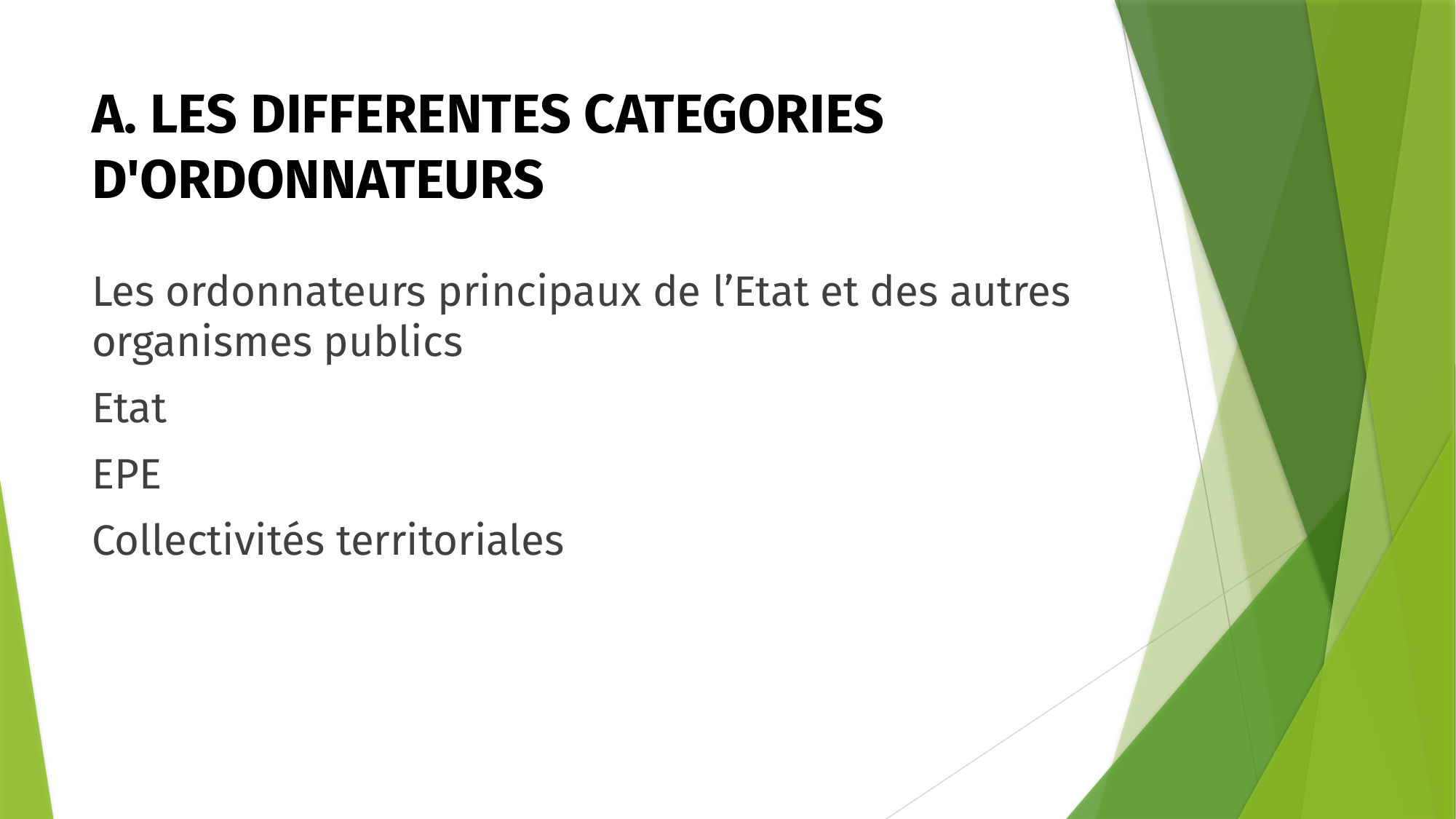

# A. LES DIFFERENTES CATEGORIES D'ORDONNATEURS
Les ordonnateurs principaux de l’Etat et des autres organismes publics
Etat
EPE
Collectivités territoriales